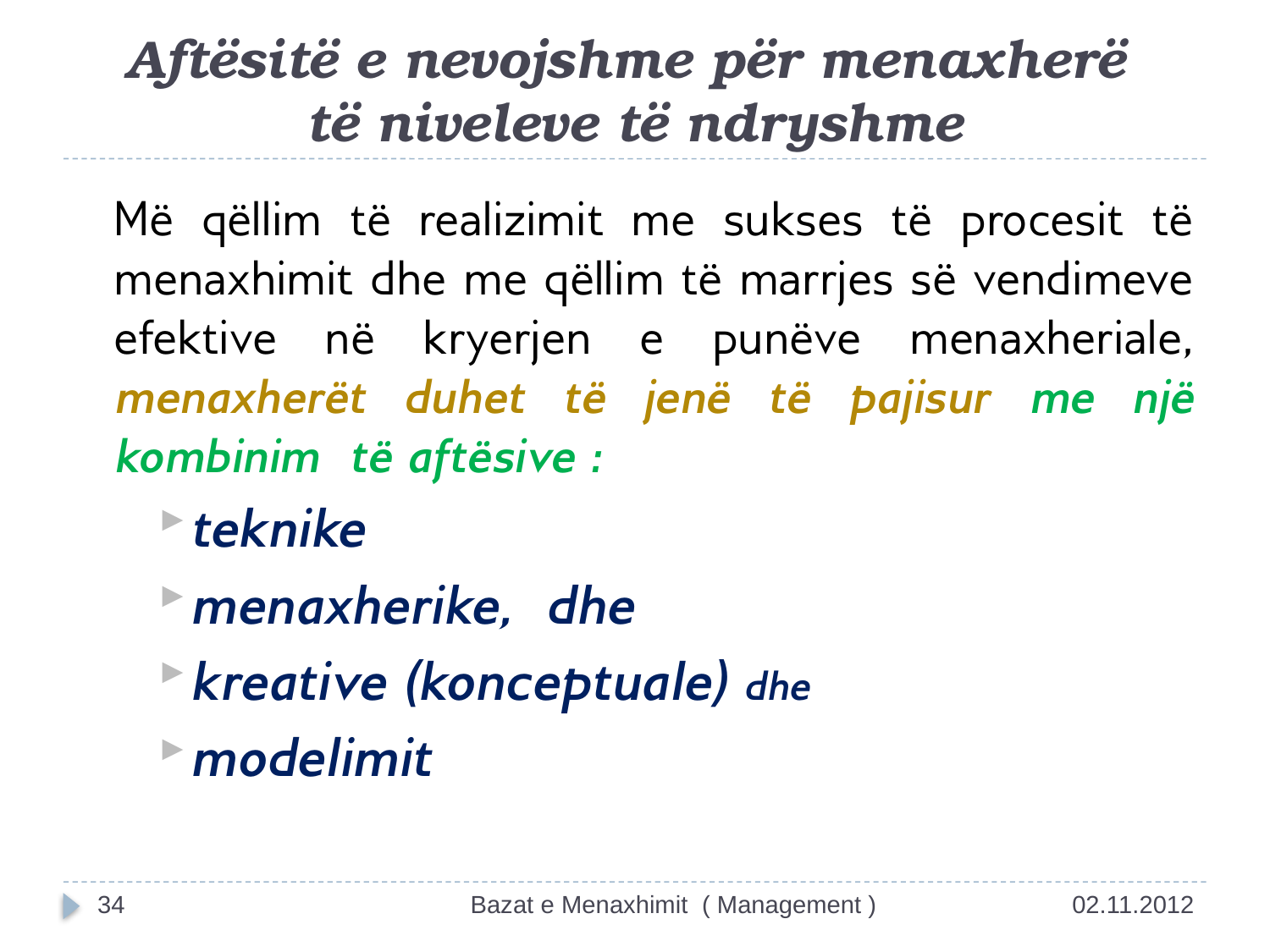

# Aftësitë e nevojshme për menaxherë të niveleve të ndryshme
	Më qëllim të realizimit me sukses të procesit të menaxhimit dhe me qëllim të marrjes së vendimeve efektive në kryerjen e punëve menaxheriale, menaxherët duhet të jenë të pajisur me një kombinim  të aftësive :
teknike
menaxherike,  dhe
kreative (konceptuale) dhe
modelimit

34
Bazat e Menaxhimit  ( Management )
02.11.2012